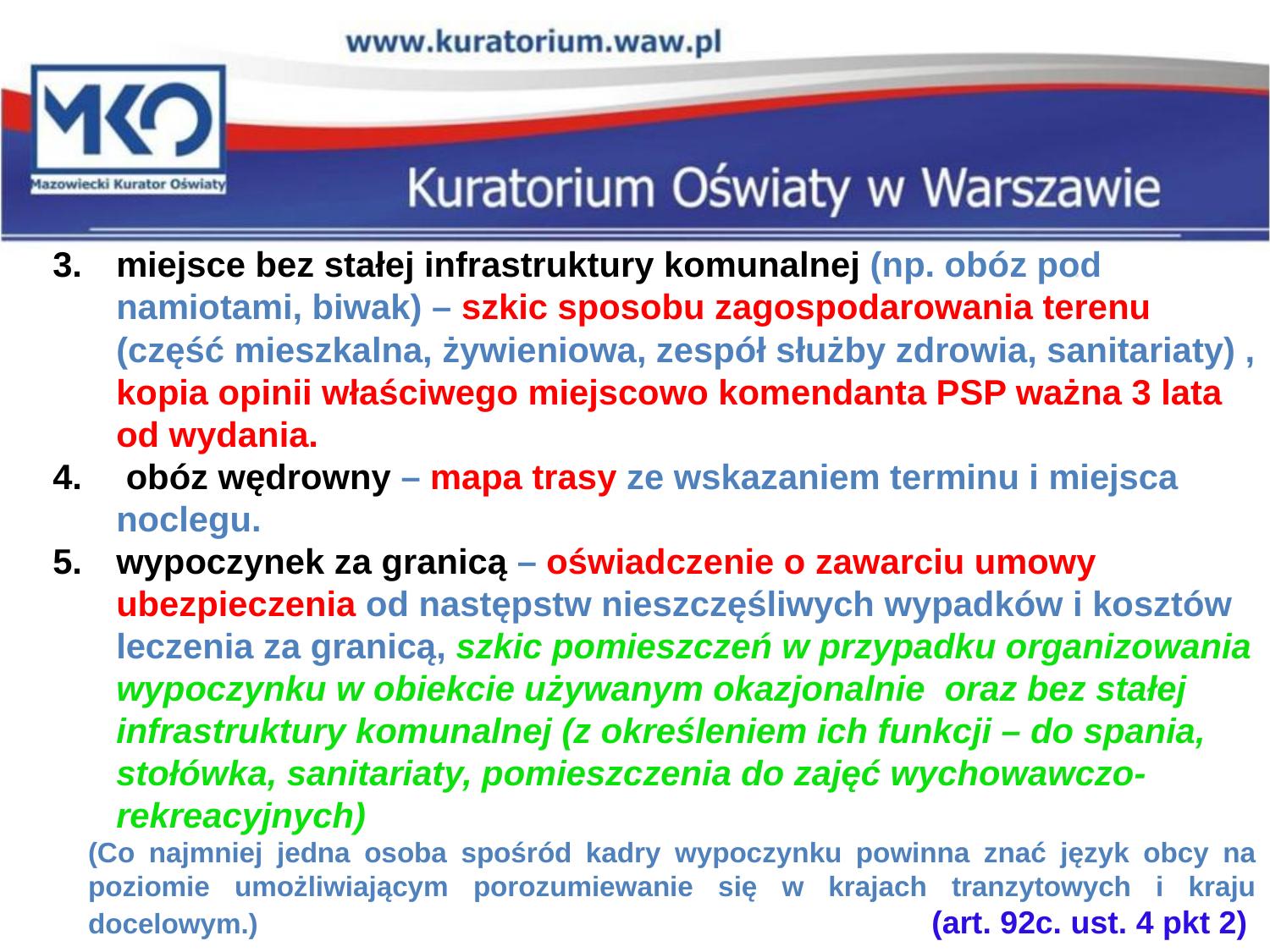

miejsce bez stałej infrastruktury komunalnej (np. obóz pod namiotami, biwak) – szkic sposobu zagospodarowania terenu (część mieszkalna, żywieniowa, zespół służby zdrowia, sanitariaty) , kopia opinii właściwego miejscowo komendanta PSP ważna 3 lata od wydania.
 obóz wędrowny – mapa trasy ze wskazaniem terminu i miejsca noclegu.
wypoczynek za granicą – oświadczenie o zawarciu umowy ubezpieczenia od następstw nieszczęśliwych wypadków i kosztów leczenia za granicą, szkic pomieszczeń w przypadku organizowania wypoczynku w obiekcie używanym okazjonalnie  oraz bez stałej infrastruktury komunalnej (z określeniem ich funkcji – do spania, stołówka, sanitariaty, pomieszczenia do zajęć wychowawczo-rekreacyjnych)
	(Co najmniej jedna osoba spośród kadry wypoczynku powinna znać język obcy na poziomie umożliwiającym porozumiewanie się w krajach tranzytowych i kraju docelowym.)                                                                            (art. 92c. ust. 4 pkt 2)